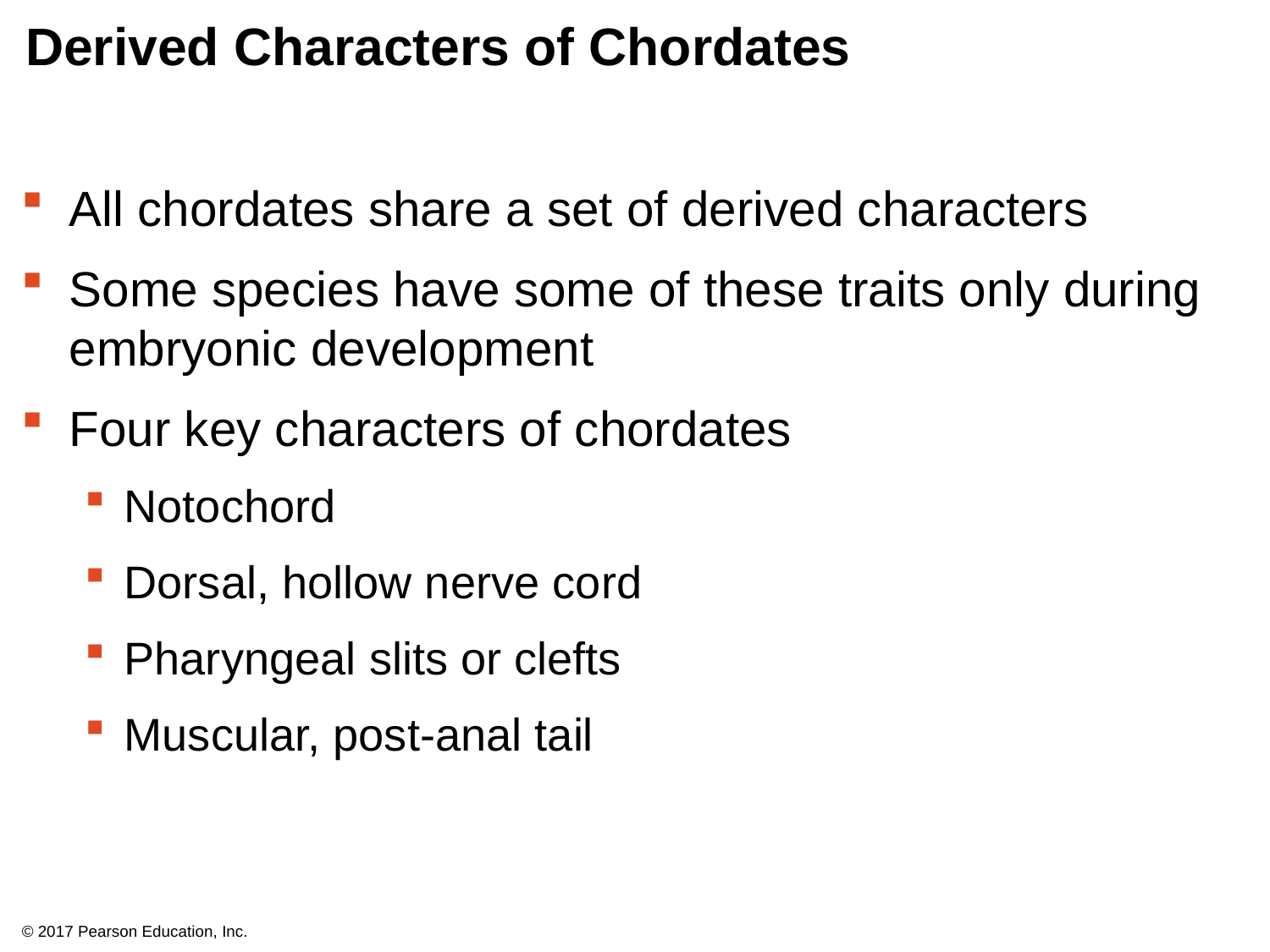

# Derived Characters of Chordates
All chordates share a set of derived characters
Some species have some of these traits only during embryonic development
Four key characters of chordates
Notochord
Dorsal, hollow nerve cord
Pharyngeal slits or clefts
Muscular, post-anal tail
© 2017 Pearson Education, Inc.